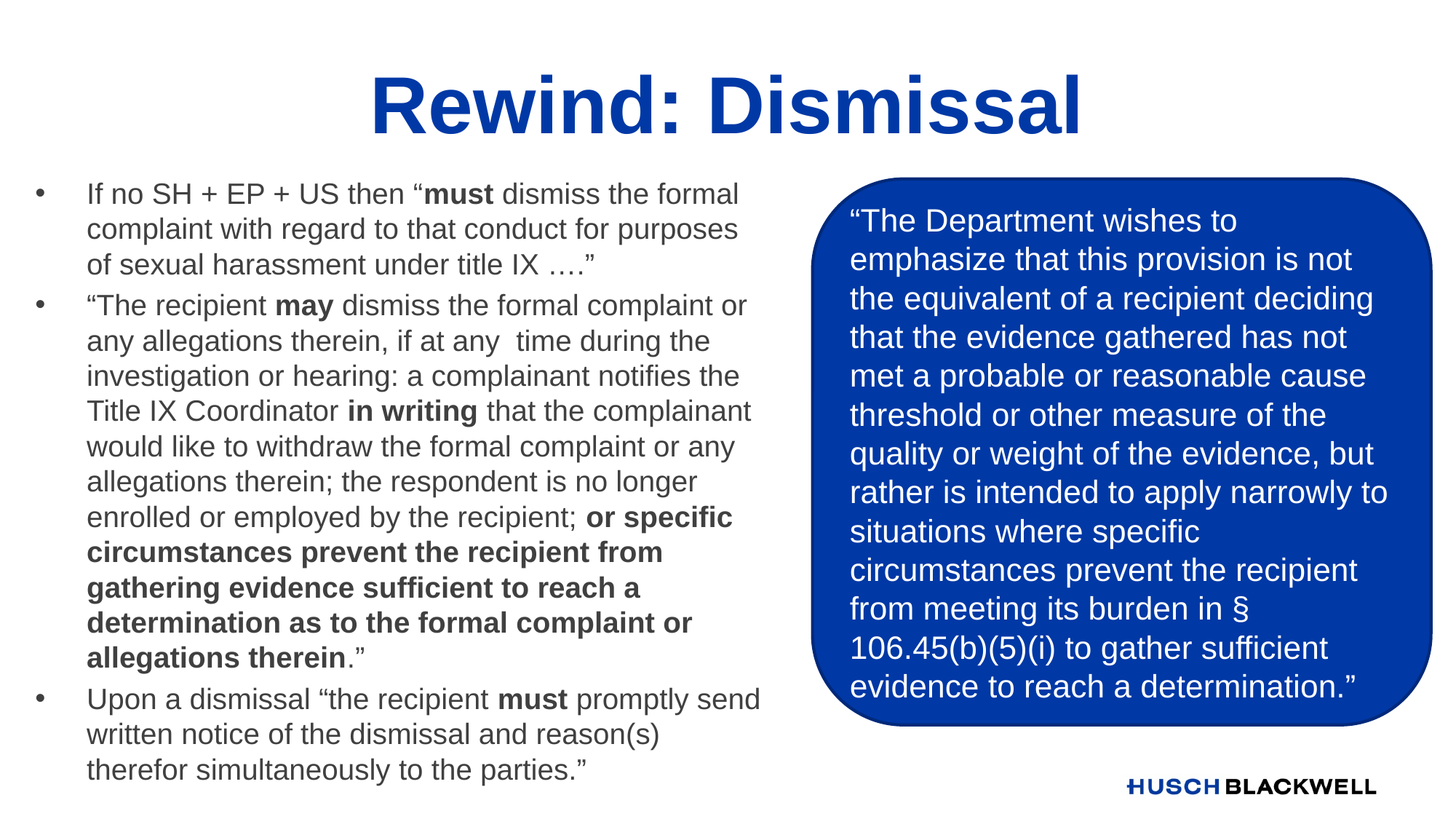

# Rewind: Dismissal
If no SH + EP + US then “must dismiss the formal complaint with regard to that conduct for purposes of sexual harassment under title IX ….”
“The recipient may dismiss the formal complaint or any allegations therein, if at any  time during the investigation or hearing: a complainant notifies the Title IX Coordinator in writing that the complainant would like to withdraw the formal complaint or any allegations therein; the respondent is no longer enrolled or employed by the recipient; or specific circumstances prevent the recipient from gathering evidence sufficient to reach a determination as to the formal complaint or allegations therein.”
Upon a dismissal “the recipient must promptly send written notice of the dismissal and reason(s) therefor simultaneously to the parties.”
“The Department wishes to emphasize that this provision is not the equivalent of a recipient deciding that the evidence gathered has not met a probable or reasonable cause threshold or other measure of the quality or weight of the evidence, but rather is intended to apply narrowly to situations where specific circumstances prevent the recipient from meeting its burden in § 106.45(b)(5)(i) to gather sufficient evidence to reach a determination.”